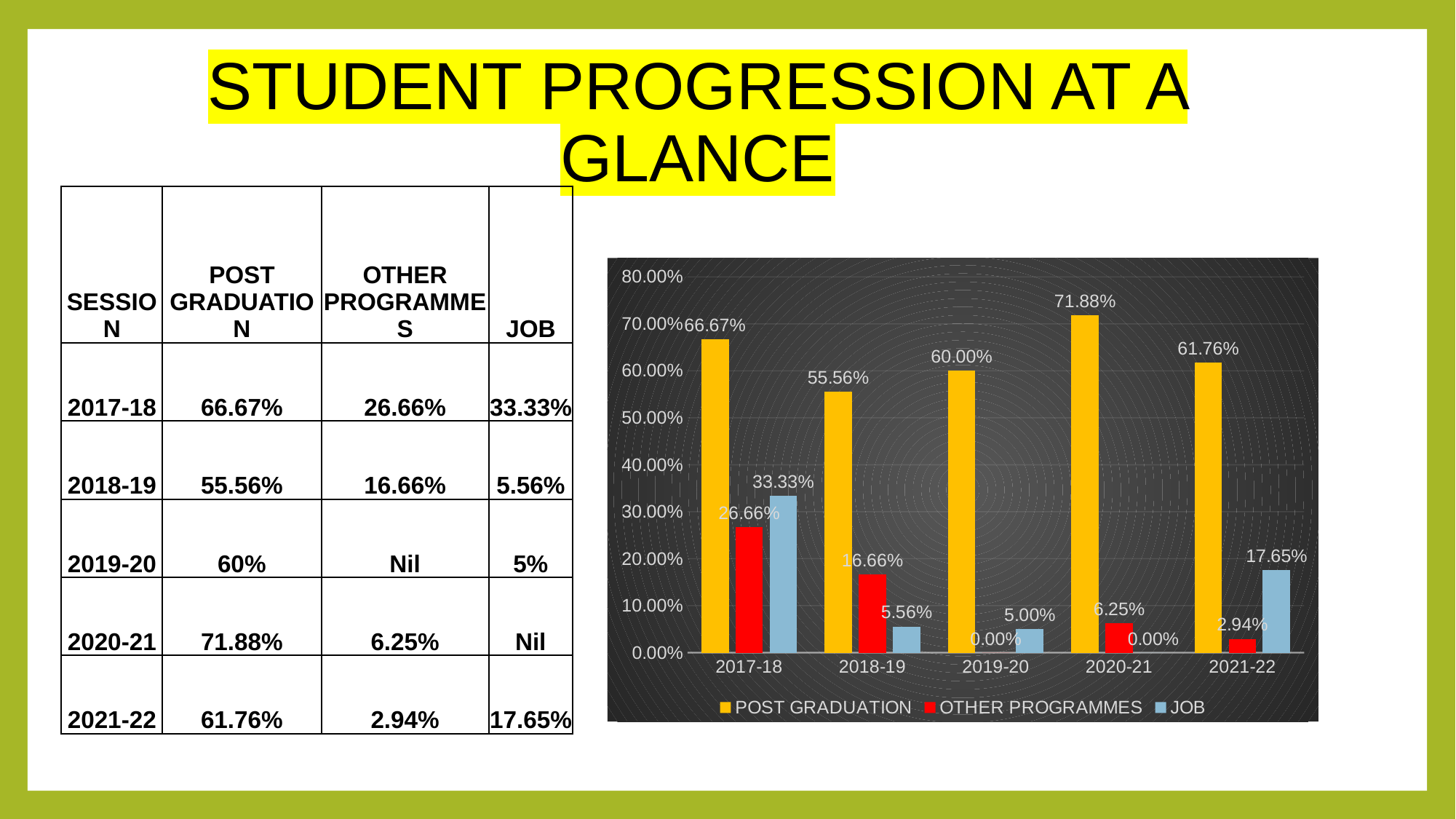

# STUDENT PROGRESSION AT A GLANCE
| SESSION | POST GRADUATION | OTHER PROGRAMMES | JOB |
| --- | --- | --- | --- |
| 2017-18 | 66.67% | 26.66% | 33.33% |
| 2018-19 | 55.56% | 16.66% | 5.56% |
| 2019-20 | 60% | Nil | 5% |
| 2020-21 | 71.88% | 6.25% | Nil |
| 2021-22 | 61.76% | 2.94% | 17.65% |

### Chart

| Category | POST GRADUATION | OTHER PROGRAMMES | JOB |
|---|---|---|---|
| 2017-18 | 0.6667 | 0.2666 | 0.3333 |
| 2018-19 | 0.5556 | 0.1666 | 0.0556 |
| 2019-20 | 0.6 | 0.0 | 0.05 |
| 2020-21 | 0.7188 | 0.0625 | 0.0 |
| 2021-22 | 0.6176 | 0.0294 | 0.1765 |